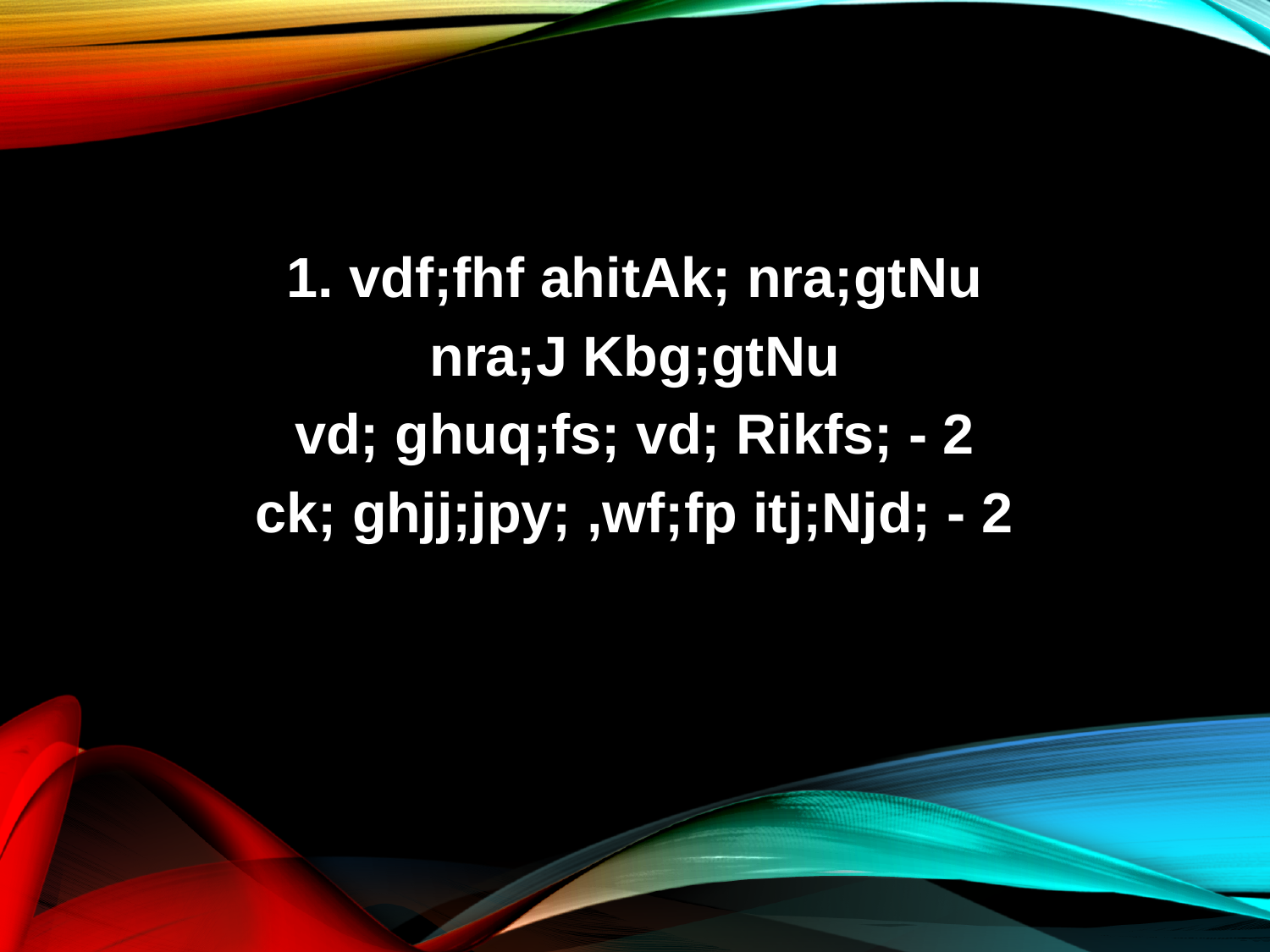

1. vdf;fhf ahitAk; nra;gtNu
nra;J Kbg;gtNu
vd; ghuq;fs; vd; Rikfs; - 2
ck; ghjj;jpy; ,wf;fp itj;Njd; - 2